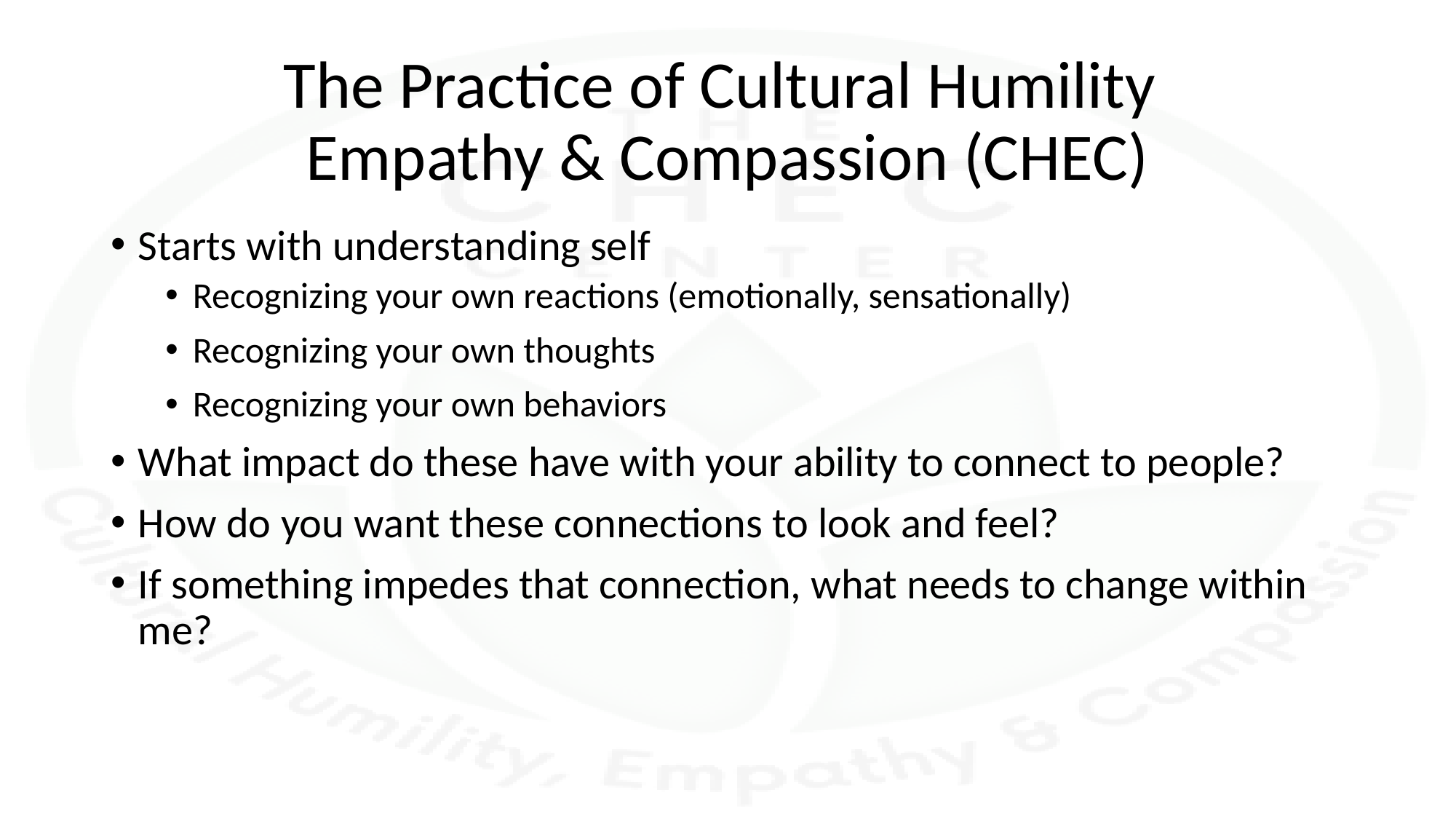

# The Practice of Cultural Humility Empathy & Compassion (CHEC)
Starts with understanding self
Recognizing your own reactions (emotionally, sensationally)
Recognizing your own thoughts
Recognizing your own behaviors
What impact do these have with your ability to connect to people?
How do you want these connections to look and feel?
If something impedes that connection, what needs to change within me?